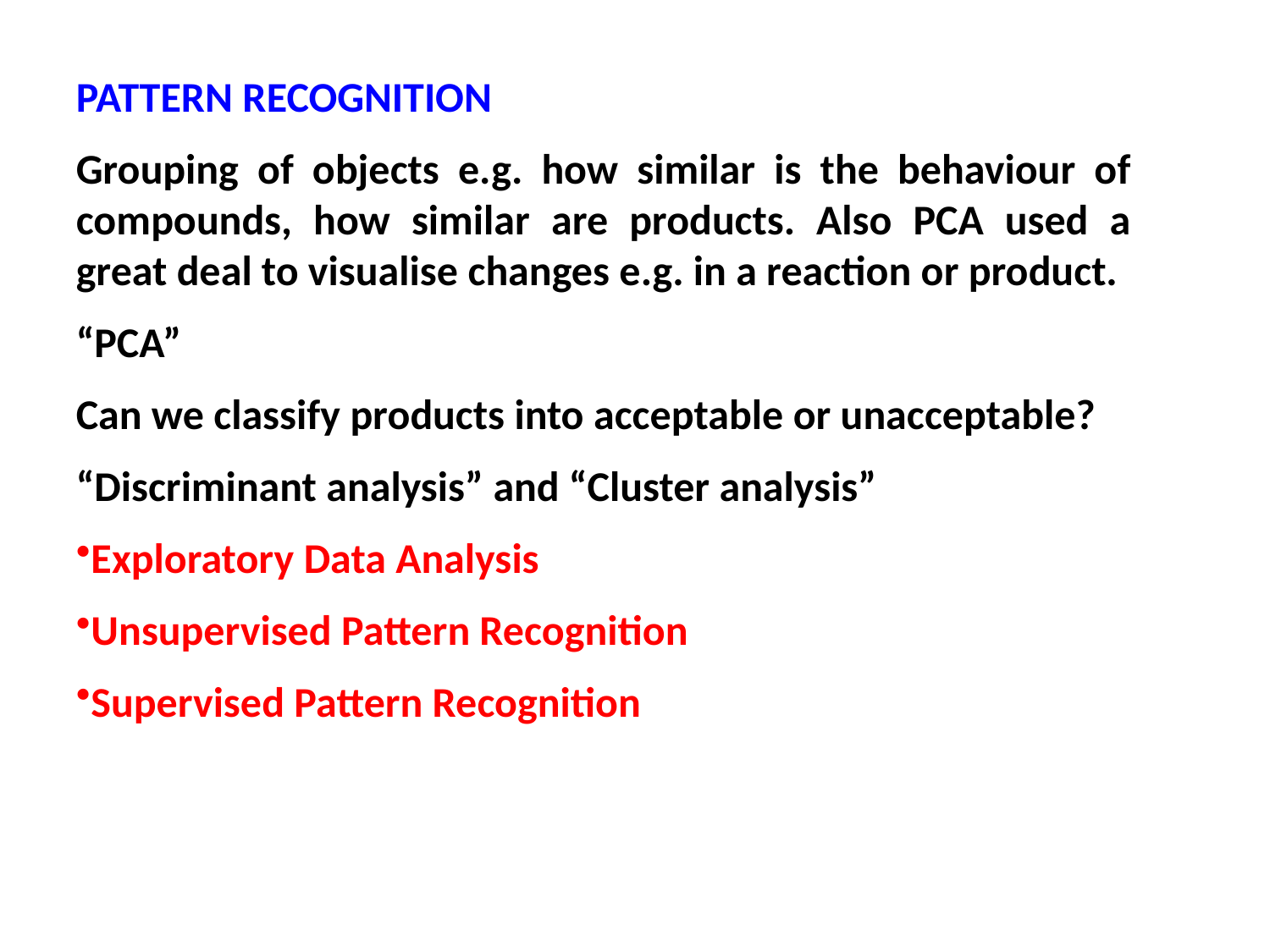

PATTERN RECOGNITION
Grouping of objects e.g. how similar is the behaviour of compounds, how similar are products. Also PCA used a great deal to visualise changes e.g. in a reaction or product.
“PCA”
Can we classify products into acceptable or unacceptable?
“Discriminant analysis” and “Cluster analysis”
Exploratory Data Analysis
Unsupervised Pattern Recognition
Supervised Pattern Recognition